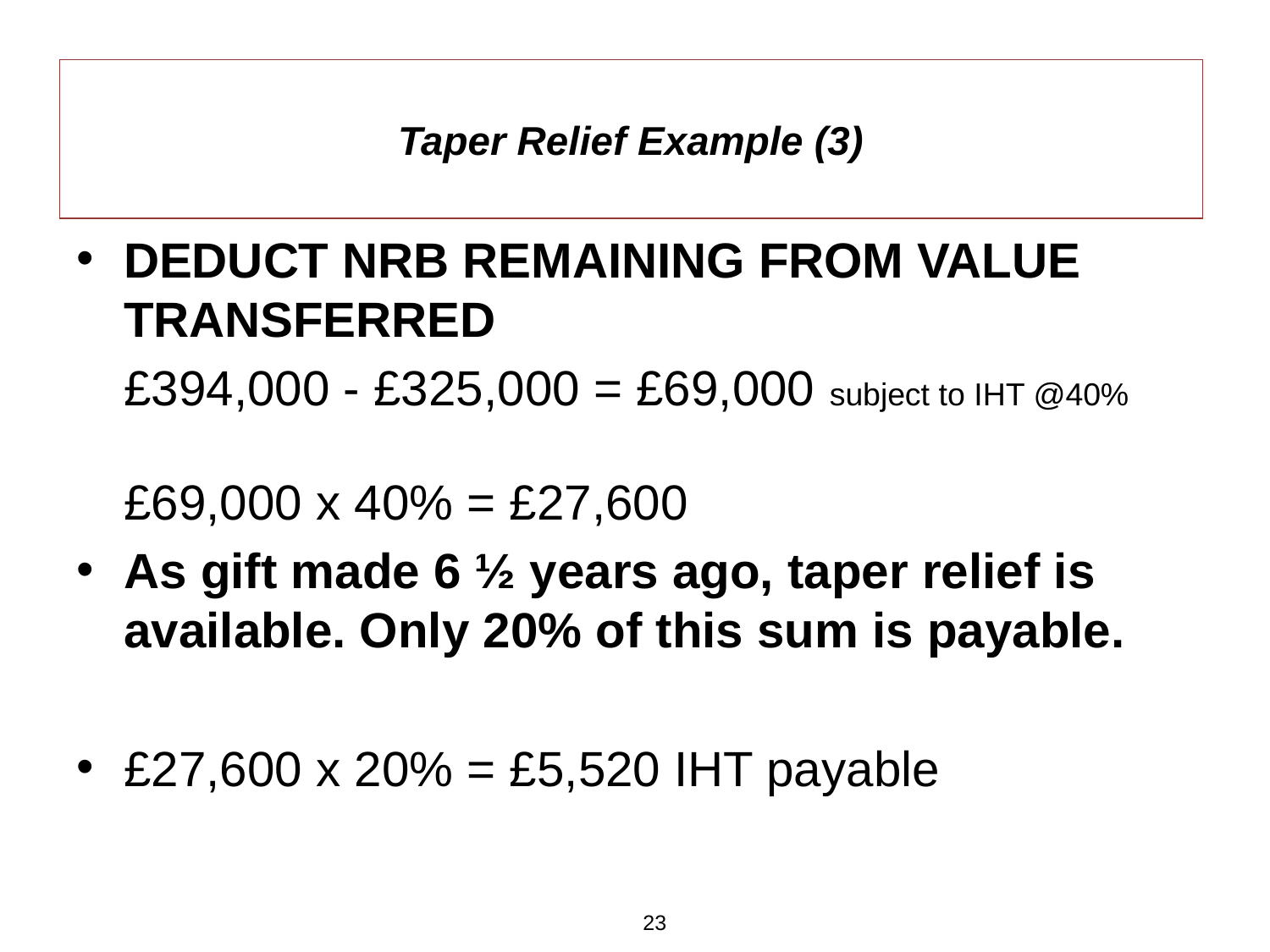

DEDUCT NRB REMAINING FROM VALUE TRANSFERRED
	£394,000 - £325,000 = £69,000 subject to IHT @40%

	£69,000 x 40% = £27,600
As gift made 6 ½ years ago, taper relief is available. Only 20% of this sum is payable.

£27,600 x 20% = £5,520 IHT payable

Taper Relief Example (3)
23